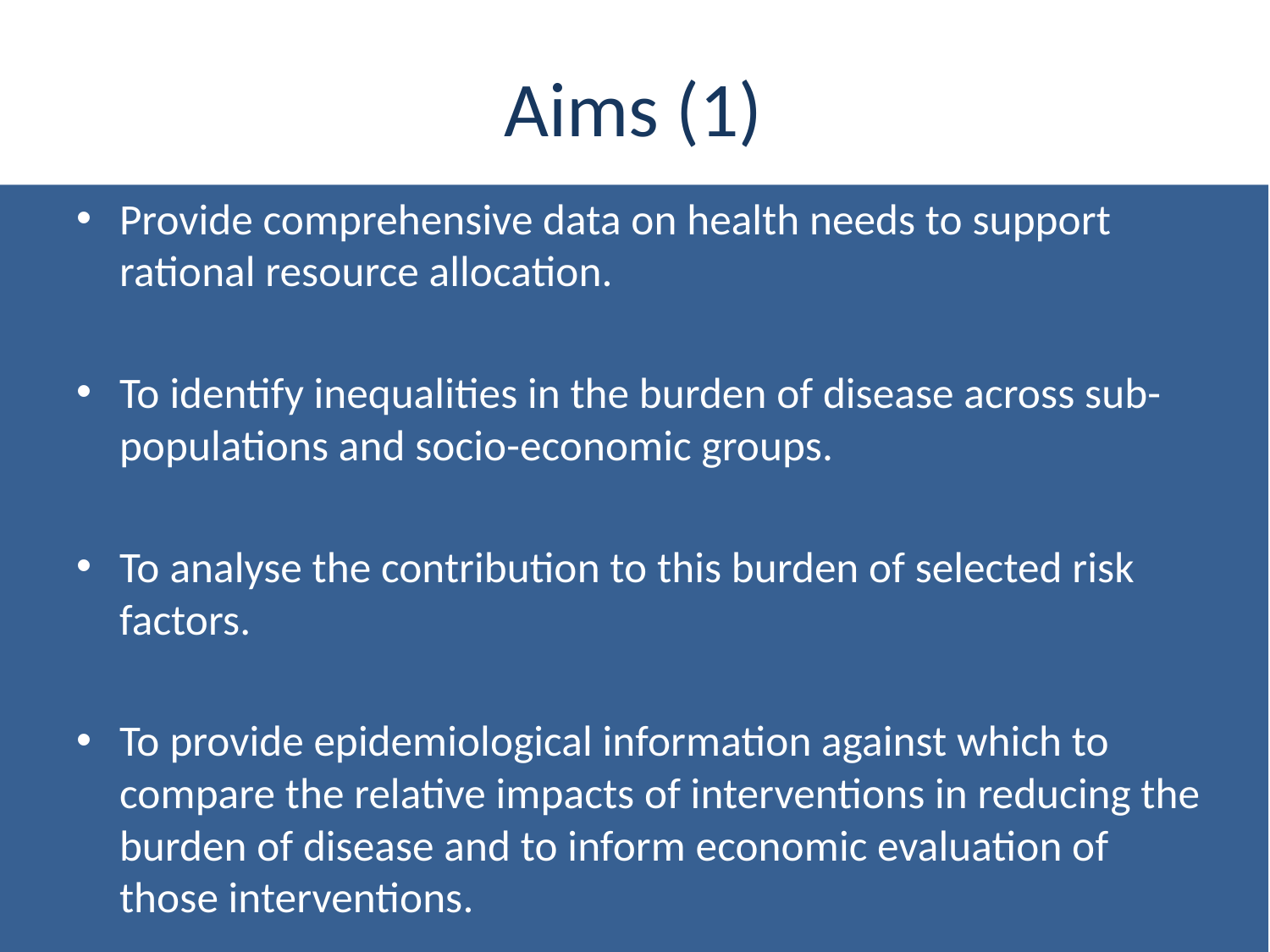

# Aims (1)

Provide comprehensive data on health needs to support rational resource allocation.

To identify inequalities in the burden of disease across sub-populations and socio-economic groups.

To analyse the contribution to this burden of selected risk factors.

To provide epidemiological information against which to compare the relative impacts of interventions in reducing the burden of disease and to inform economic evaluation of those interventions.